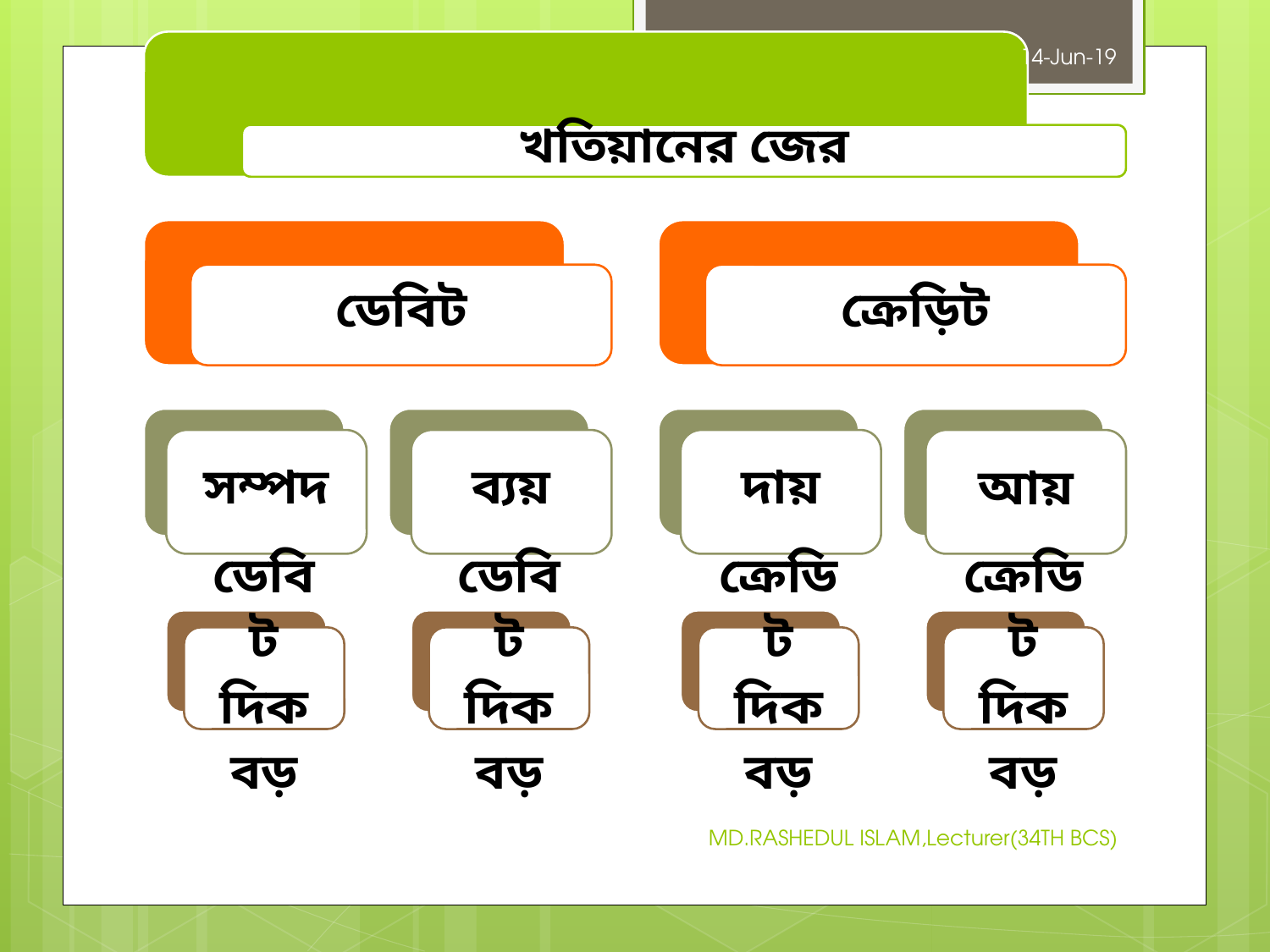

16
14-Jun-19
খতিয়ানের জের
ডেবিট
সম্পদ
ব্যয়
ক্রেড়িট
দায়
আয়
ডেবিট দিক বড়
ডেবিট দিক বড়
ক্রেডিট দিক বড়
ক্রেডিট দিক বড়
MD.RASHEDUL ISLAM,Lecturer(34TH BCS)